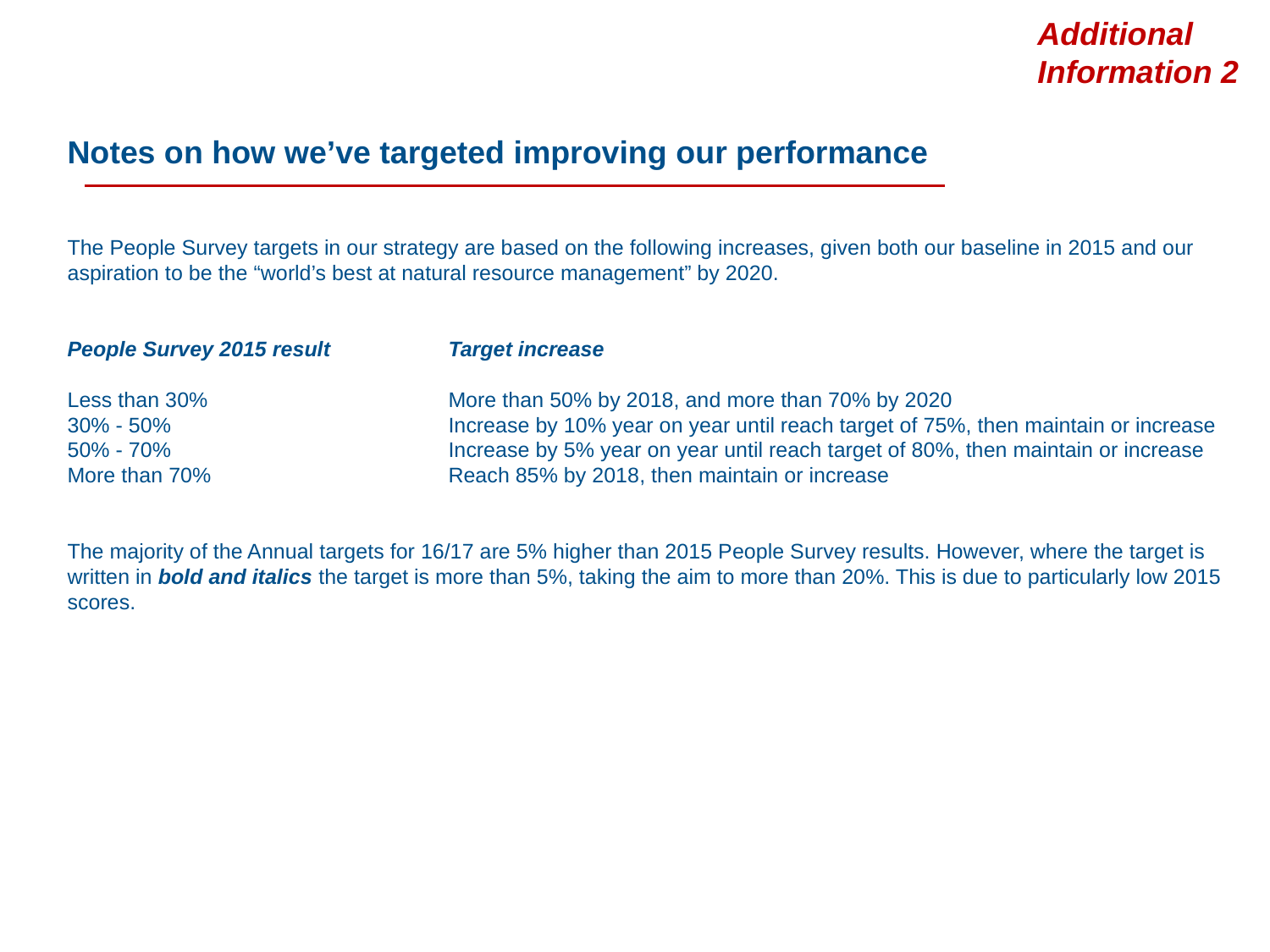

Additional Information 2
Notes on how we’ve targeted improving our performance

The People Survey targets in our strategy are based on the following increases, given both our baseline in 2015 and our aspiration to be the “world’s best at natural resource management” by 2020.

People Survey 2015 result 	Target increase

Less than 30%		More than 50% by 2018, and more than 70% by 2020
30% - 50%			Increase by 10% year on year until reach target of 75%, then maintain or increase 50% - 70%			Increase by 5% year on year until reach target of 80%, then maintain or increase More than 70%		Reach 85% by 2018, then maintain or increase

The majority of the Annual targets for 16/17 are 5% higher than 2015 People Survey results. However, where the target is written in bold and italics the target is more than 5%, taking the aim to more than 20%. This is due to particularly low 2015 scores.